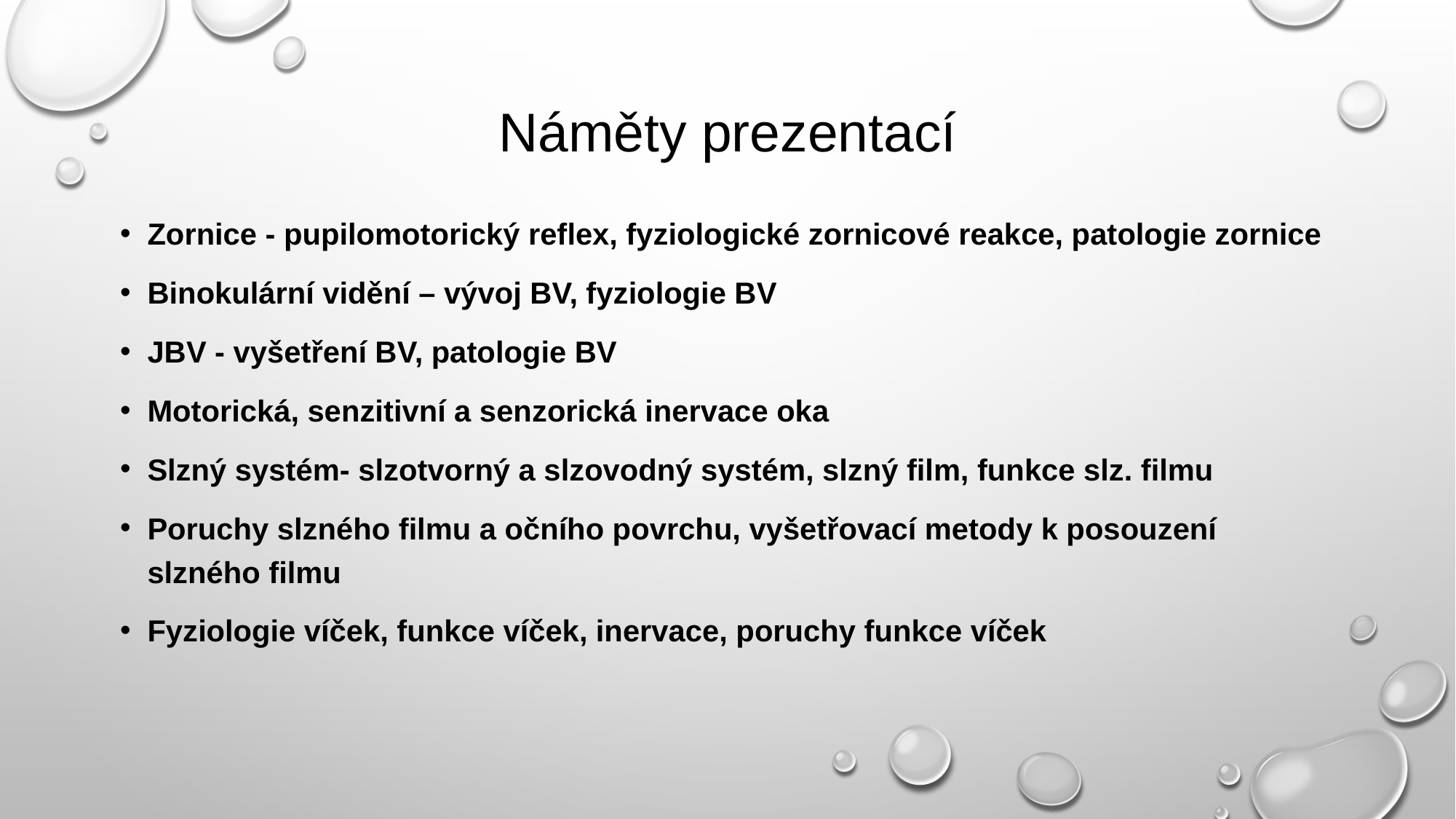

# Náměty prezentací
Zornice - pupilomotorický reflex, fyziologické zornicové reakce, patologie zornice
Binokulární vidění – vývoj BV, fyziologie BV
JBV - vyšetření BV, patologie BV
Motorická, senzitivní a senzorická inervace oka
Slzný systém- slzotvorný a slzovodný systém, slzný film, funkce slz. filmu
Poruchy slzného filmu a očního povrchu, vyšetřovací metody k posouzení slzného filmu
Fyziologie víček, funkce víček, inervace, poruchy funkce víček